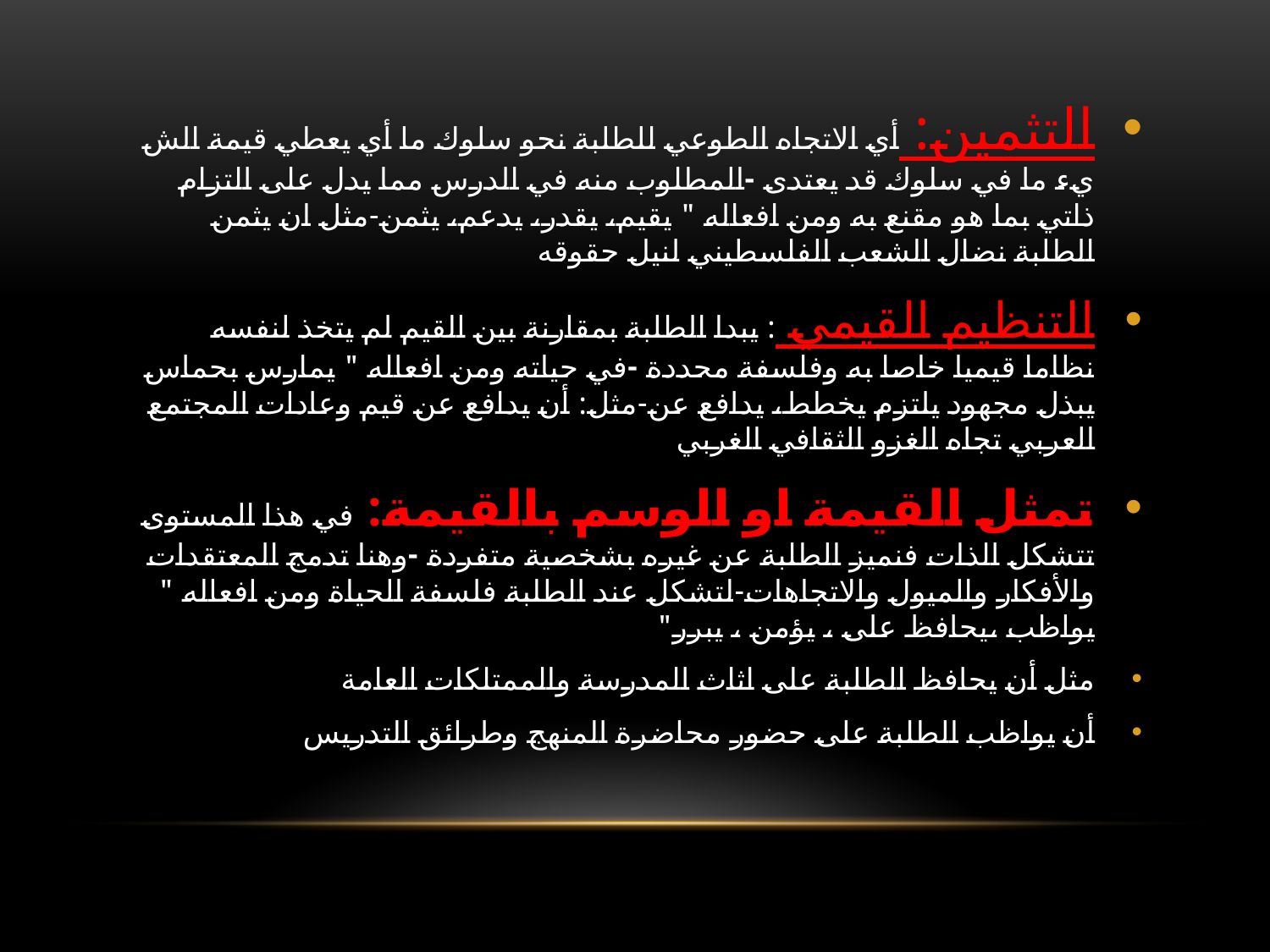

التثمين: أي الاتجاه الطوعي للطلبة نحو سلوك ما أي يعطي قيمة الش يء ما في سلوك قد يعتدى -المطلوب منه في الدرس مما يدل على التزام ذاتي بما هو مقنع به ومن افعاله " يقيم، يقدر، يدعم، يثمن-مثل ان يثمن الطلبة نضال الشعب الفلسطيني لنيل حقوقه
التنظيم القيمي : يبدا الطلبة بمقارنة بين القيم لم يتخذ لنفسه نظاما قيميا خاصا به وفلسفة محددة -في حياته ومن افعاله " يمارس بحماس يبذل مجهود يلتزم يخطط، يدافع عن-مثل: أن يدافع عن قيم وعادات المجتمع العربي تجاه الغزو الثقافي الغربي
تمثل القيمة او الوسم بالقيمة: في هذا المستوى تتشكل الذات فنميز الطلبة عن غيره بشخصية متفردة -وهنا تدمج المعتقدات والأفكار والميول والاتجاهات-لتشكل عند الطلبة فلسفة الحياة ومن افعاله " يواظب ،يحافظ على ، يؤمن ، يبرر"
مثل أن يحافظ الطلبة على اثاث المدرسة والممتلكات العامة
أن يواظب الطلبة على حضور محاضرة المنهج وطرائق التدريس